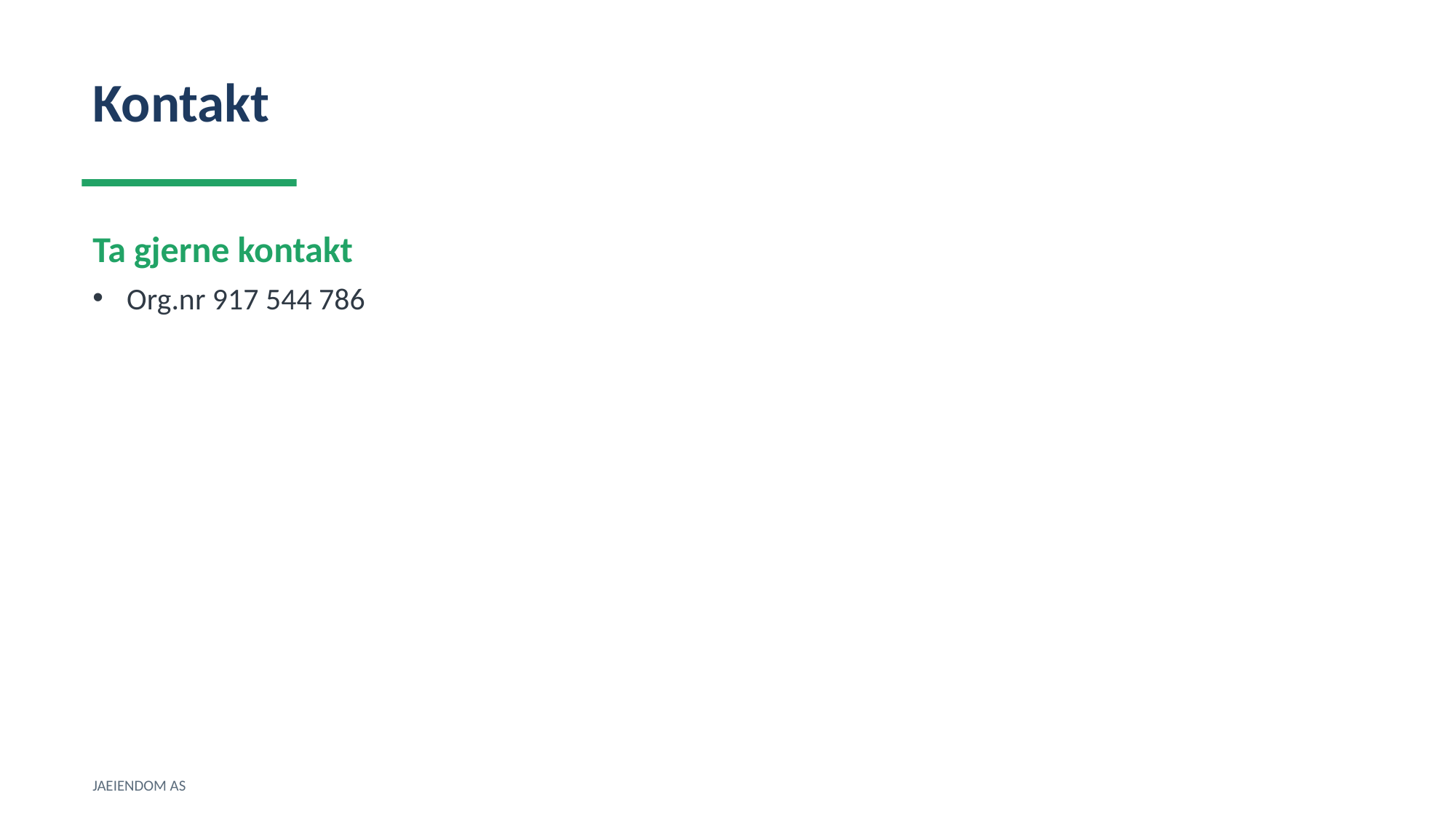

Kontakt

Ta gjerne kontakt
Org.nr 917 544 786
JAEIENDOM AS